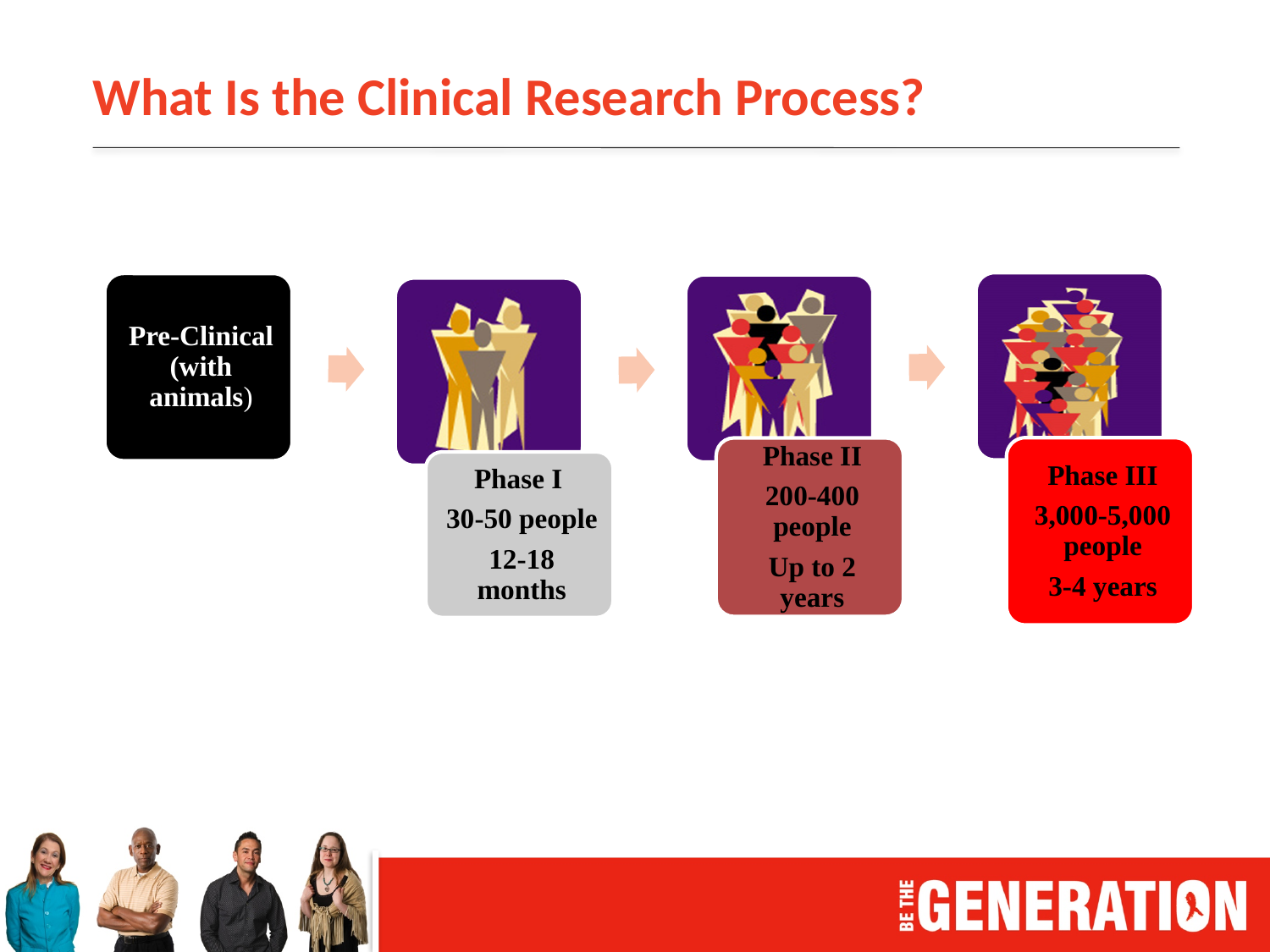

# What Is the Clinical Research Process?
Pre-Clinical (with animals)

Phase I
30-50 people
12-18 months

Phase II
200-400 people
Up to 2 years

Phase III
3,000-5,000 people
3-4 years